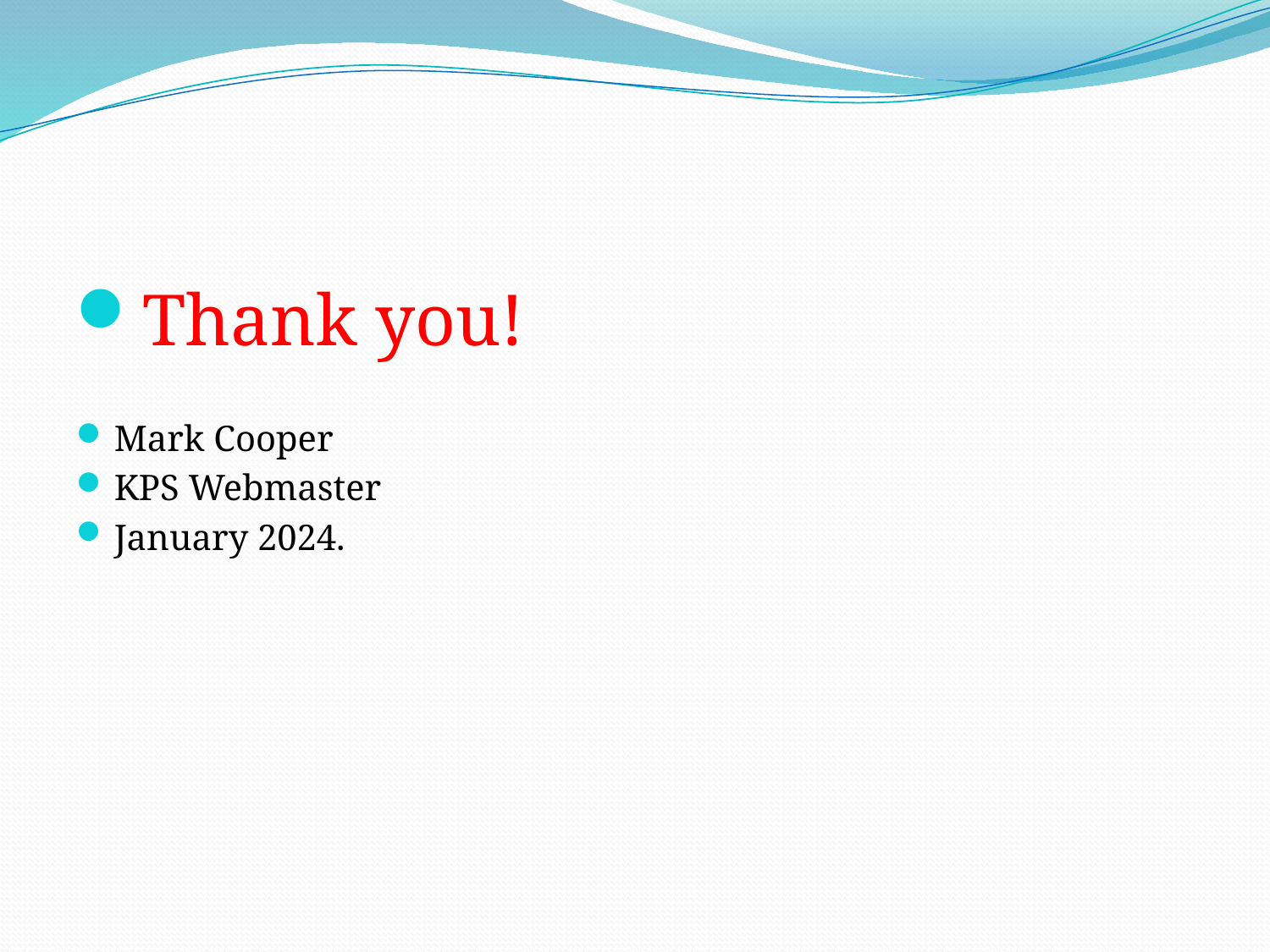

Thank you!

Mark Cooper
KPS Webmaster
January 2024.